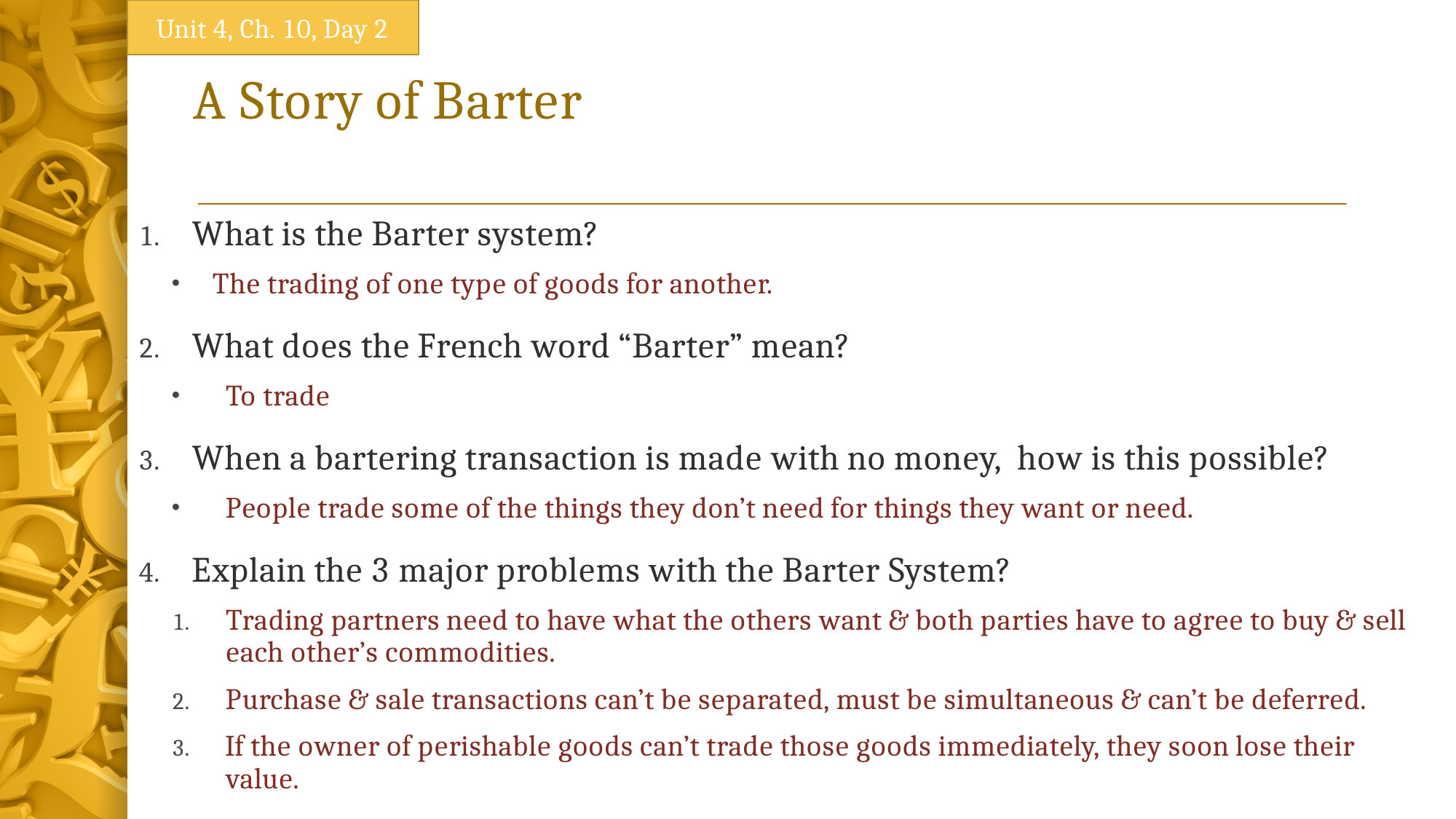

Unit 4, Ch. 10, Day 2
# A Story of Barter
What is the Barter system?
The trading of one type of goods for another.
What does the French word “Barter” mean?
To trade
When a bartering transaction is made with no money,  how is this possible?
People trade some of the things they don’t need for things they want or need.
Explain the 3 major problems with the Barter System?
Trading partners need to have what the others want & both parties have to agree to buy & sell each other’s commodities.
Purchase & sale transactions can’t be separated, must be simultaneous & can’t be deferred.
If the owner of perishable goods can’t trade those goods immediately, they soon lose their value.